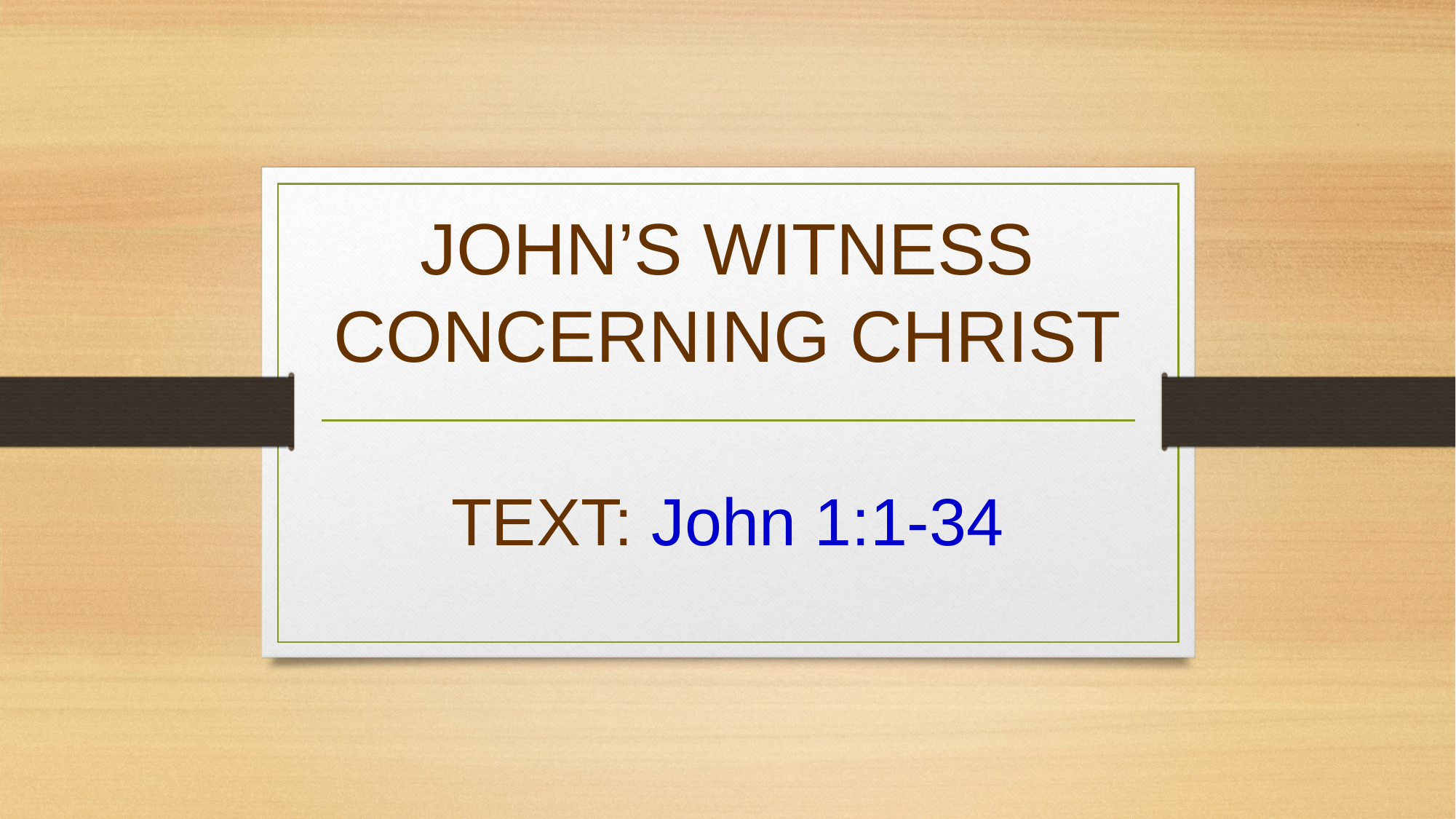

# JOHN’S WITNESS CONCERNING CHRIST
TEXT: John 1:1-34